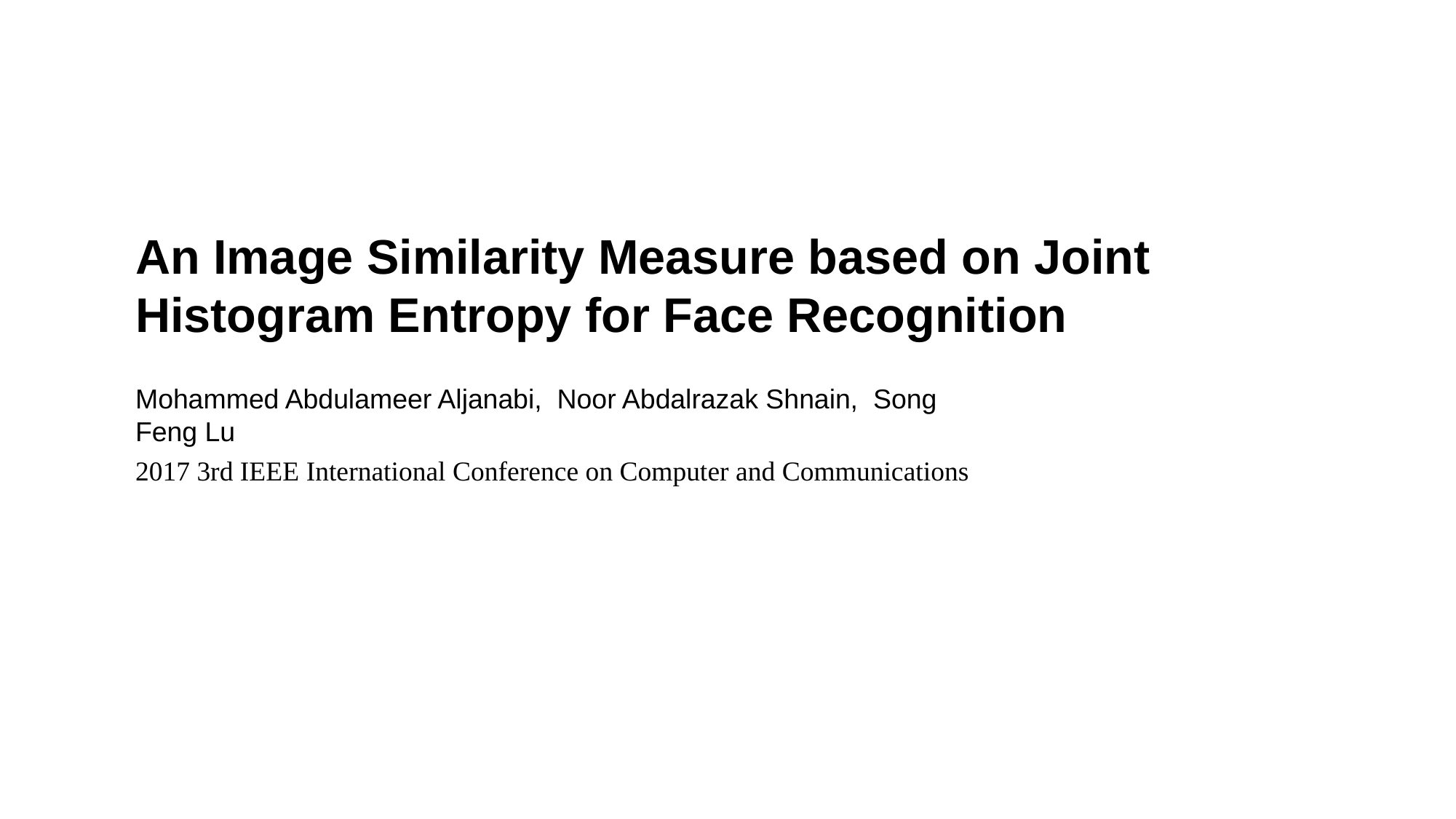

An Image Similarity Measure based on Joint Histogram Entropy for Face Recognition
Mohammed Abdulameer Aljanabi,  Noor Abdalrazak Shnain,  Song Feng Lu
2017 3rd IEEE International Conference on Computer and Communications